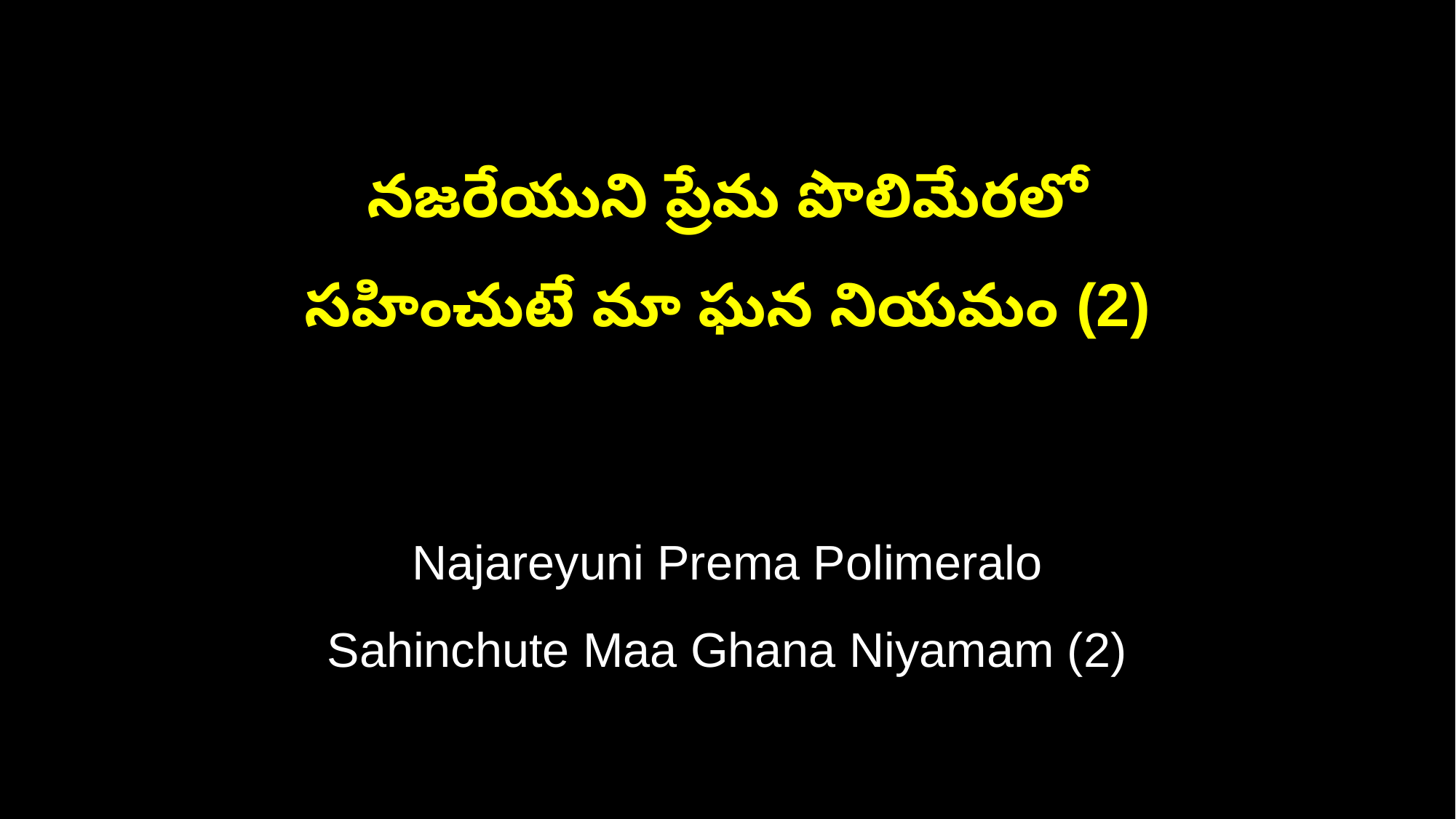

నజరేయుని ప్రేమ పొలిమేరలో
సహించుటే మా ఘన నియమం (2)
Najareyuni Prema Polimeralo
Sahinchute Maa Ghana Niyamam (2)